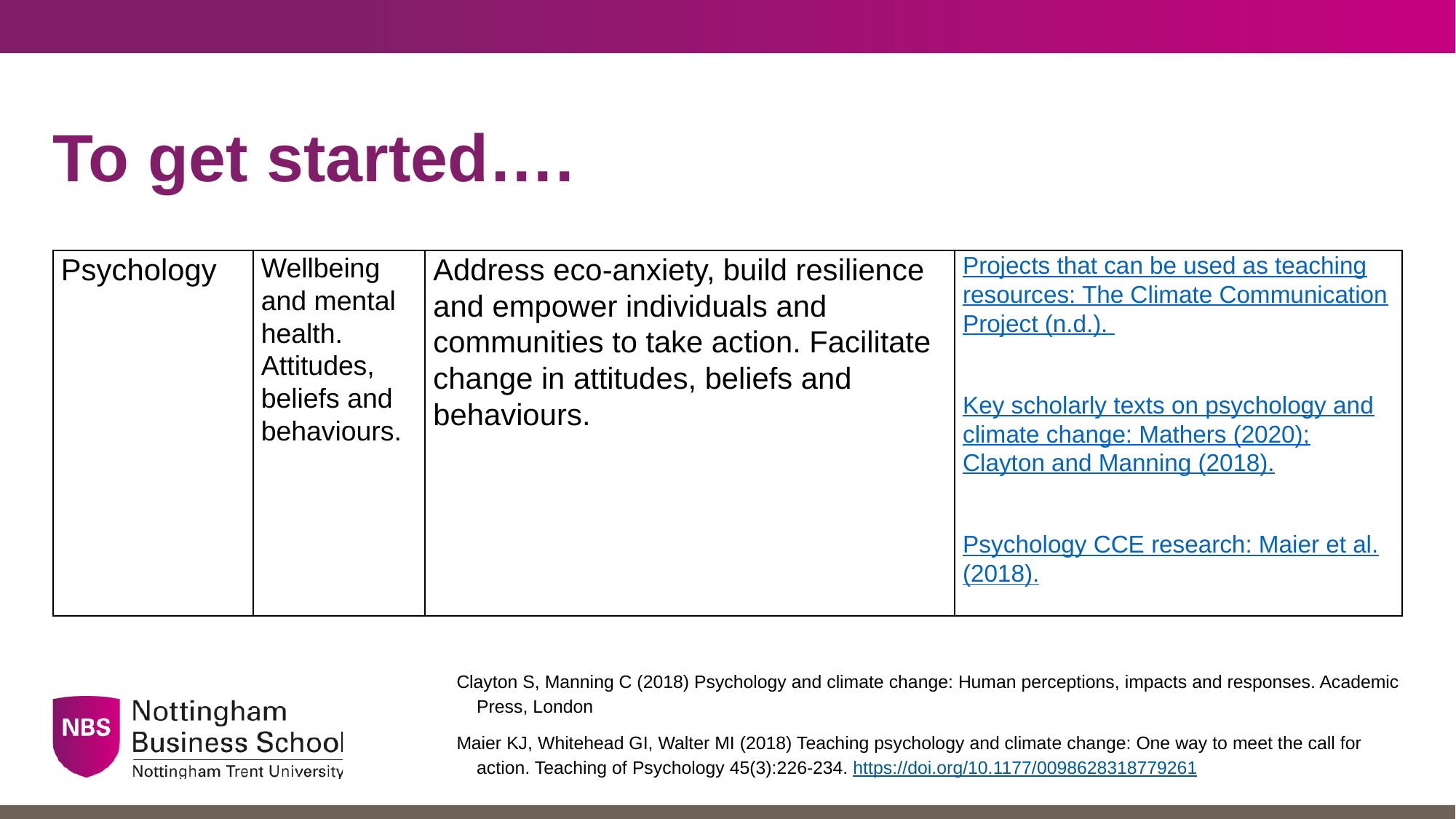

# To get started….
| Psychology | Wellbeing and mental health. Attitudes, beliefs and behaviours. | Address eco-anxiety, build resilience and empower individuals and communities to take action. Facilitate change in attitudes, beliefs and behaviours. | Projects that can be used as teaching resources: The Climate Communication Project (n.d.).   Key scholarly texts on psychology and climate change: Mathers (2020); Clayton and Manning (2018).   Psychology CCE research: Maier et al. (2018). |
| --- | --- | --- | --- |
Clayton S, Manning C (2018) Psychology and climate change: Human perceptions, impacts and responses. Academic Press, London
Maier KJ, Whitehead GI, Walter MI (2018) Teaching psychology and climate change: One way to meet the call for action. Teaching of Psychology 45(3):226-234. https://doi.org/10.1177/0098628318779261